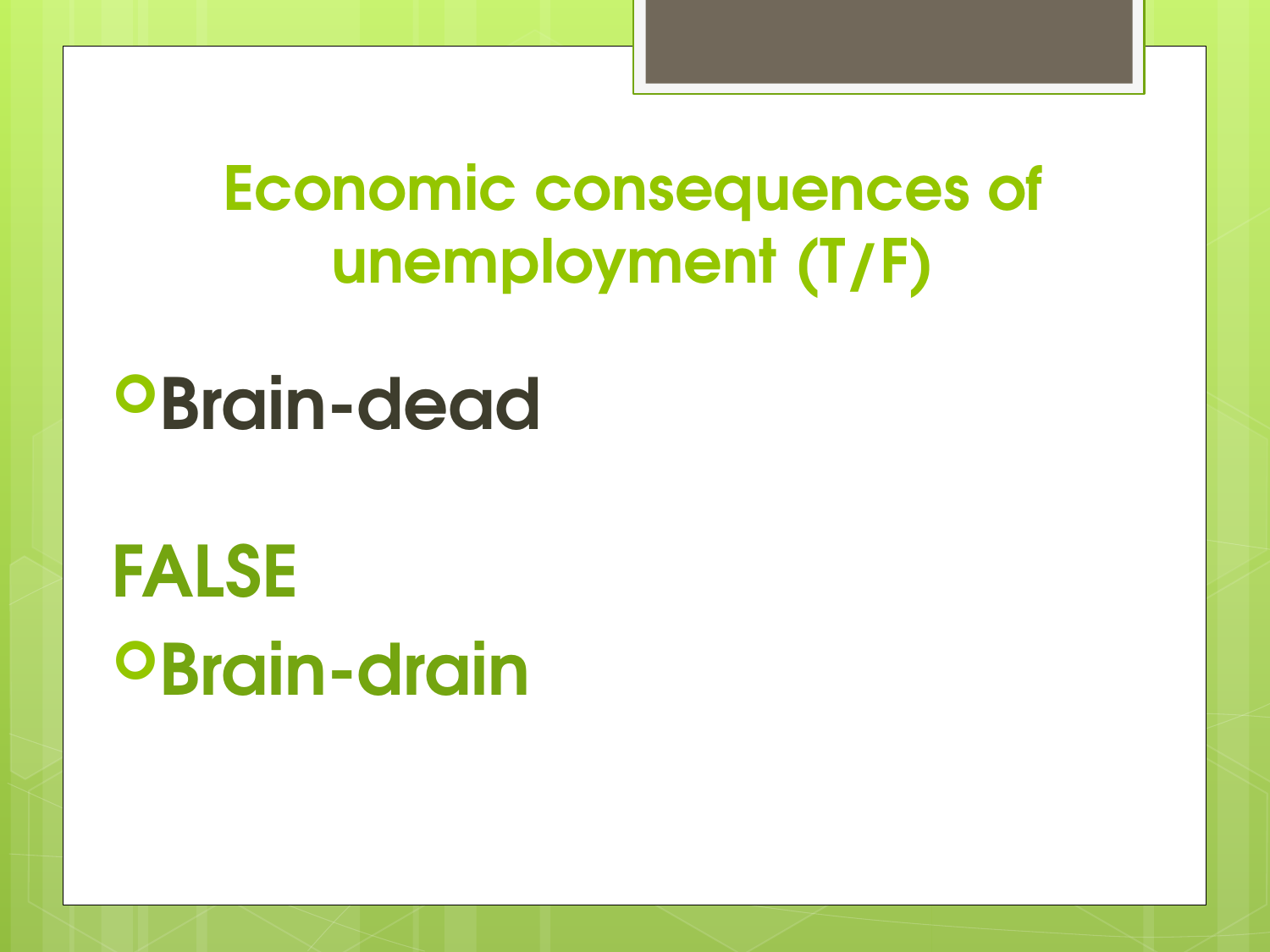

# Economic consequences of unemployment (T/F)
Brain-dead

FALSE
Brain-drain